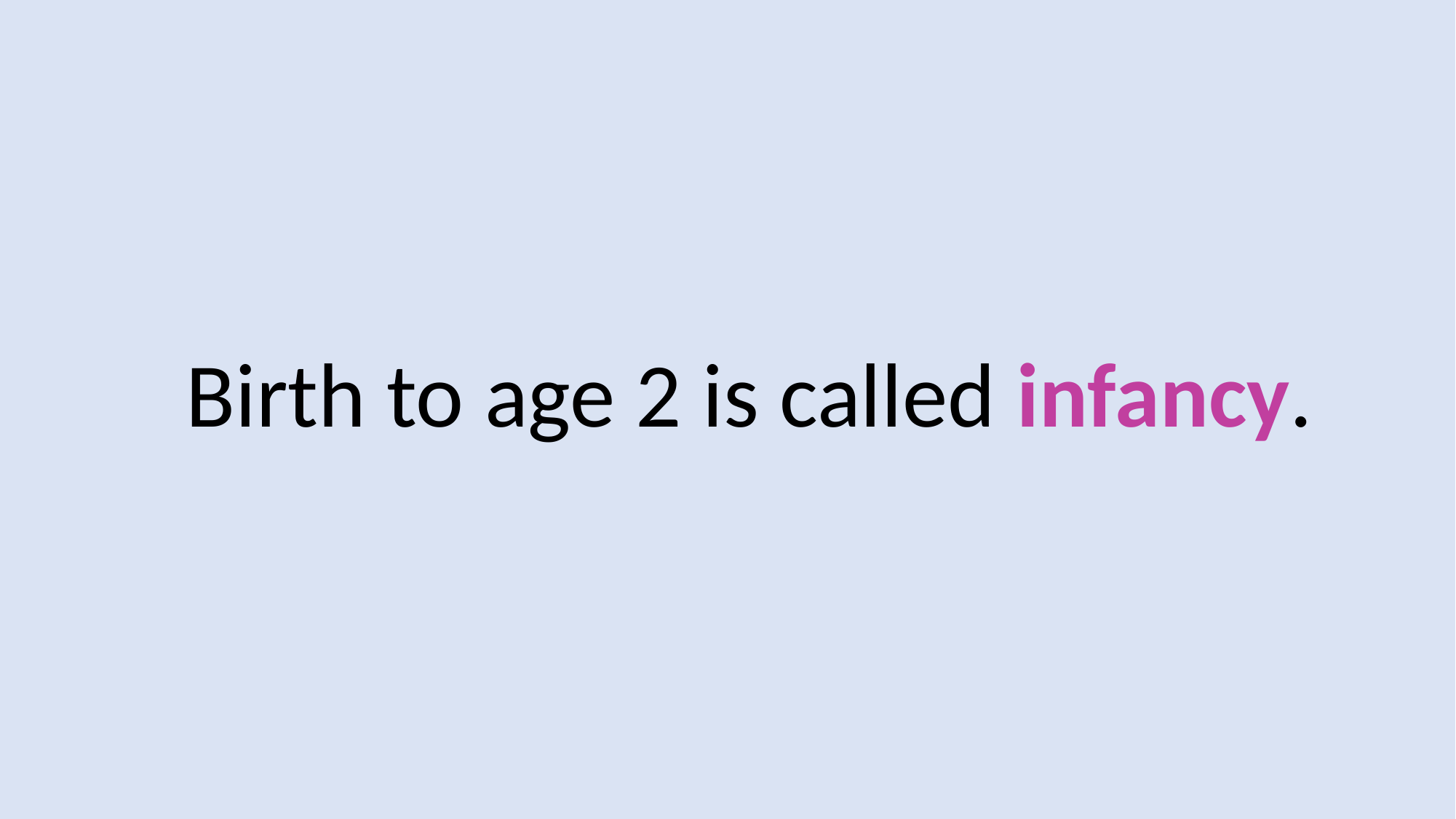

Birth to age 2 is called infancy.